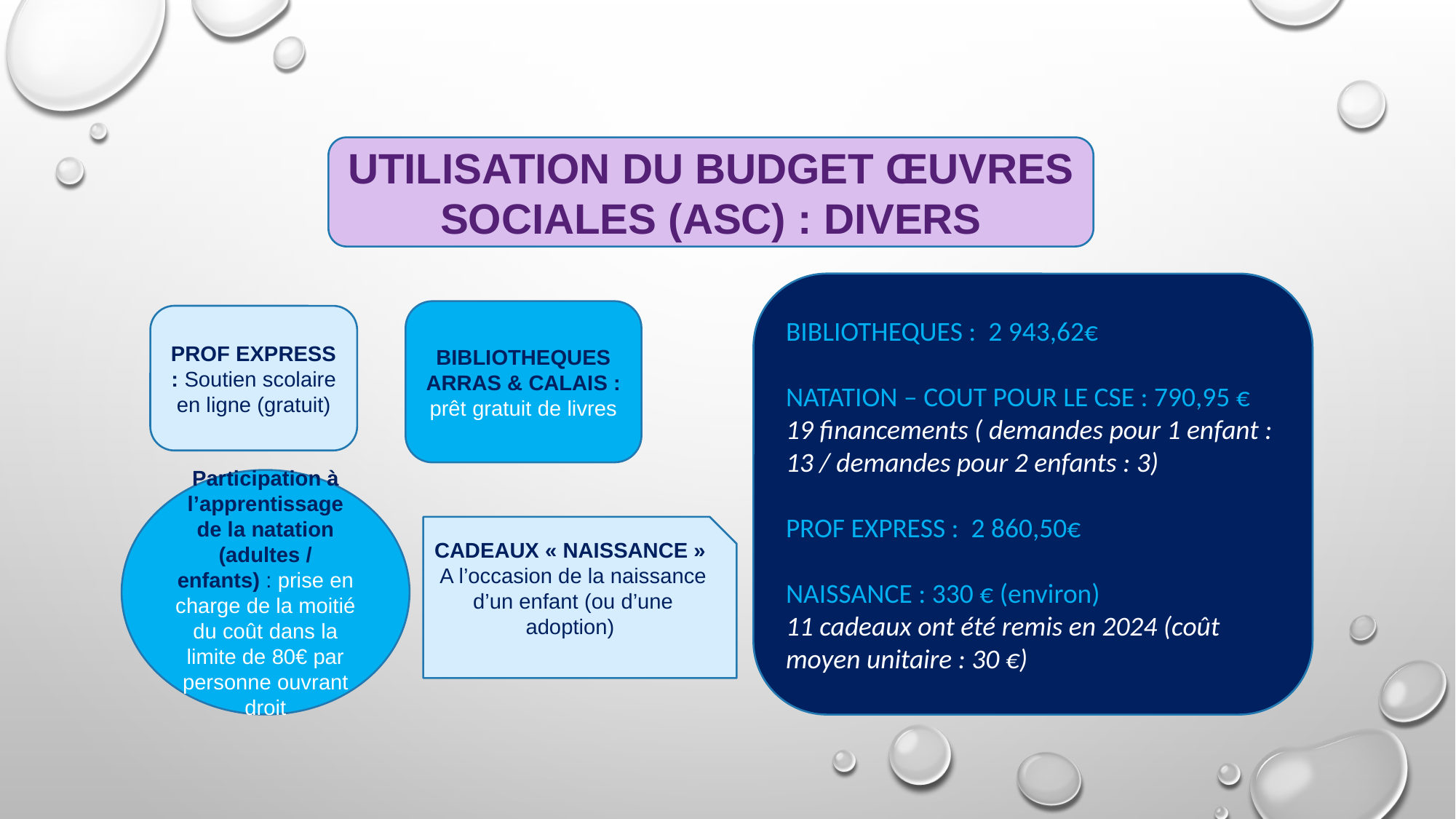

UTILISATION DU BUDGET ŒUVRES SOCIALES (ASC) : DIVERS

BIBLIOTHEQUES :  2 943,62€

NATATION – COUT POUR LE CSE : 790,95 €
19 financements ( demandes pour 1 enfant : 13 / demandes pour 2 enfants : 3)

PROF EXPRESS :  2 860,50€

NAISSANCE : 330 € (environ)
11 cadeaux ont été remis en 2024 (coût moyen unitaire : 30 €)

BIBLIOTHEQUES ARRAS & CALAIS : prêt gratuit de livres
PROF EXPRESS : Soutien scolaire en ligne (gratuit)
Participation à l’apprentissage de la natation (adultes / enfants) : prise en charge de la moitié du coût dans la limite de 80€ par personne ouvrant droit
CADEAUX « NAISSANCE »
A l’occasion de la naissance d’un enfant (ou d’une adoption)